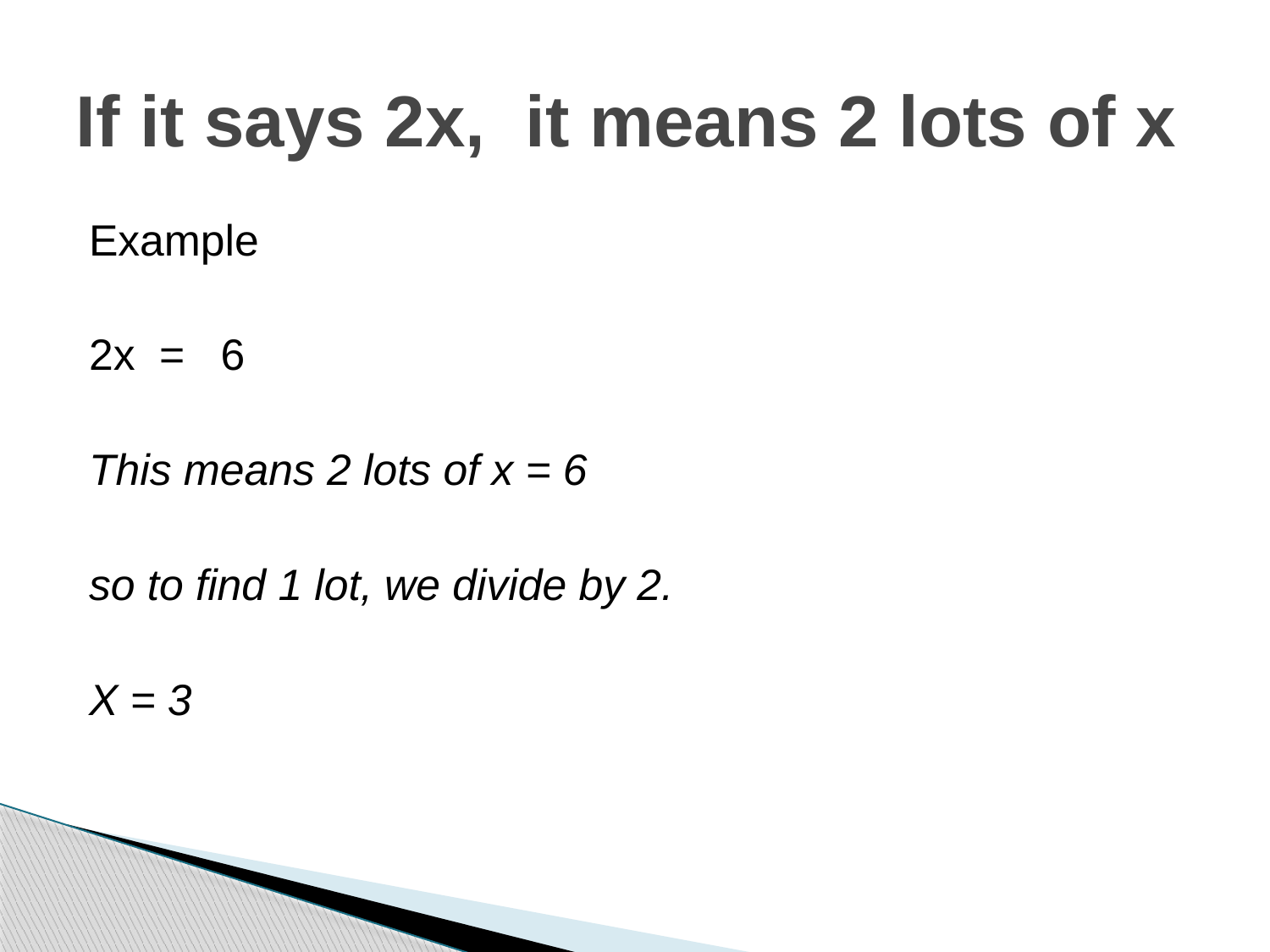

# If it says 2x,  it means 2 lots of x
Example

2x  =   6

This means 2 lots of x = 6

so to find 1 lot, we divide by 2.

X = 3